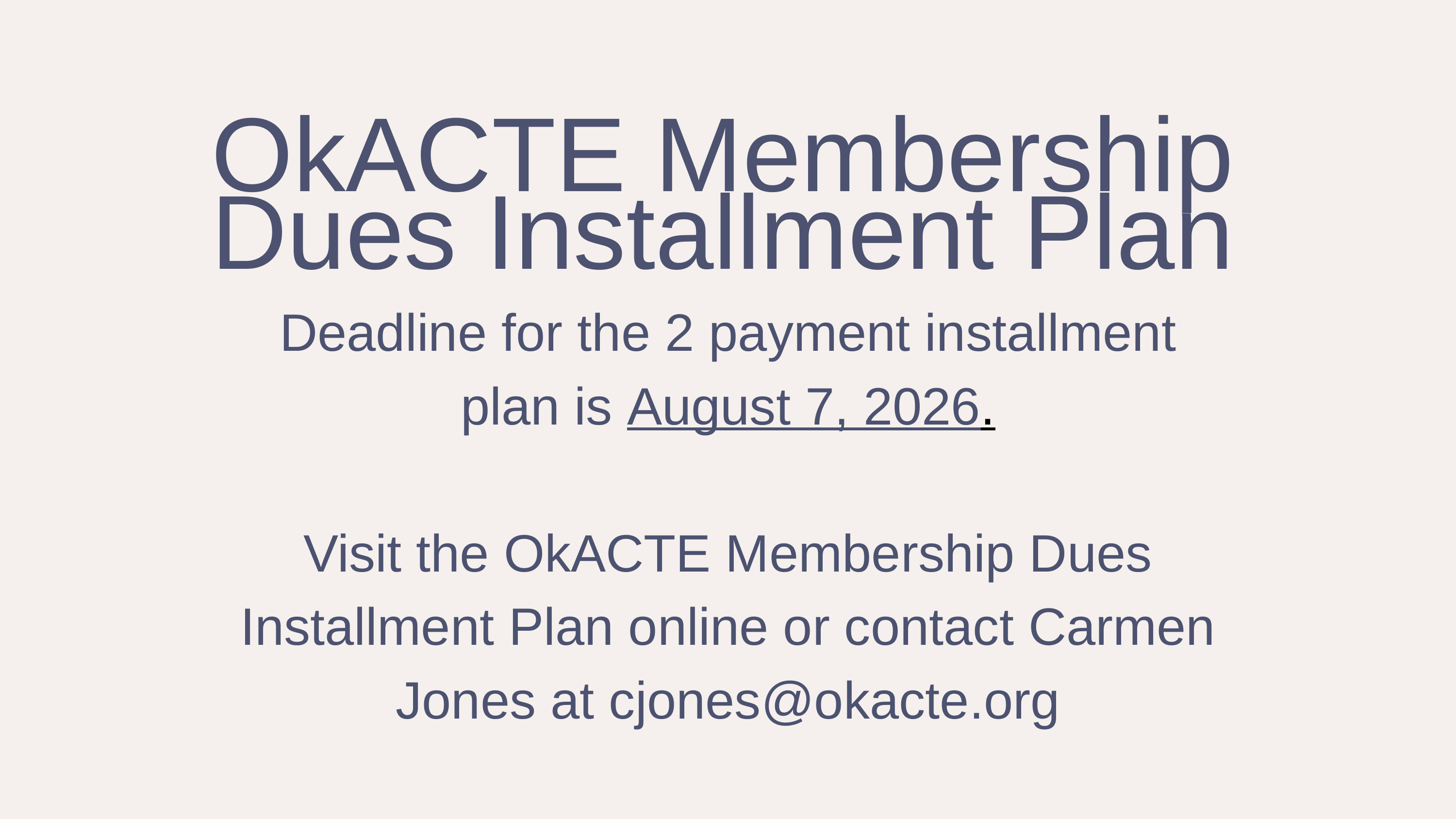

OkACTE Membership Dues Installment Plan

Deadline for the 2 payment installment plan is August 7, 2026.

Visit the OkACTE Membership Dues Installment Plan online or contact Carmen Jones at cjones@okacte.org